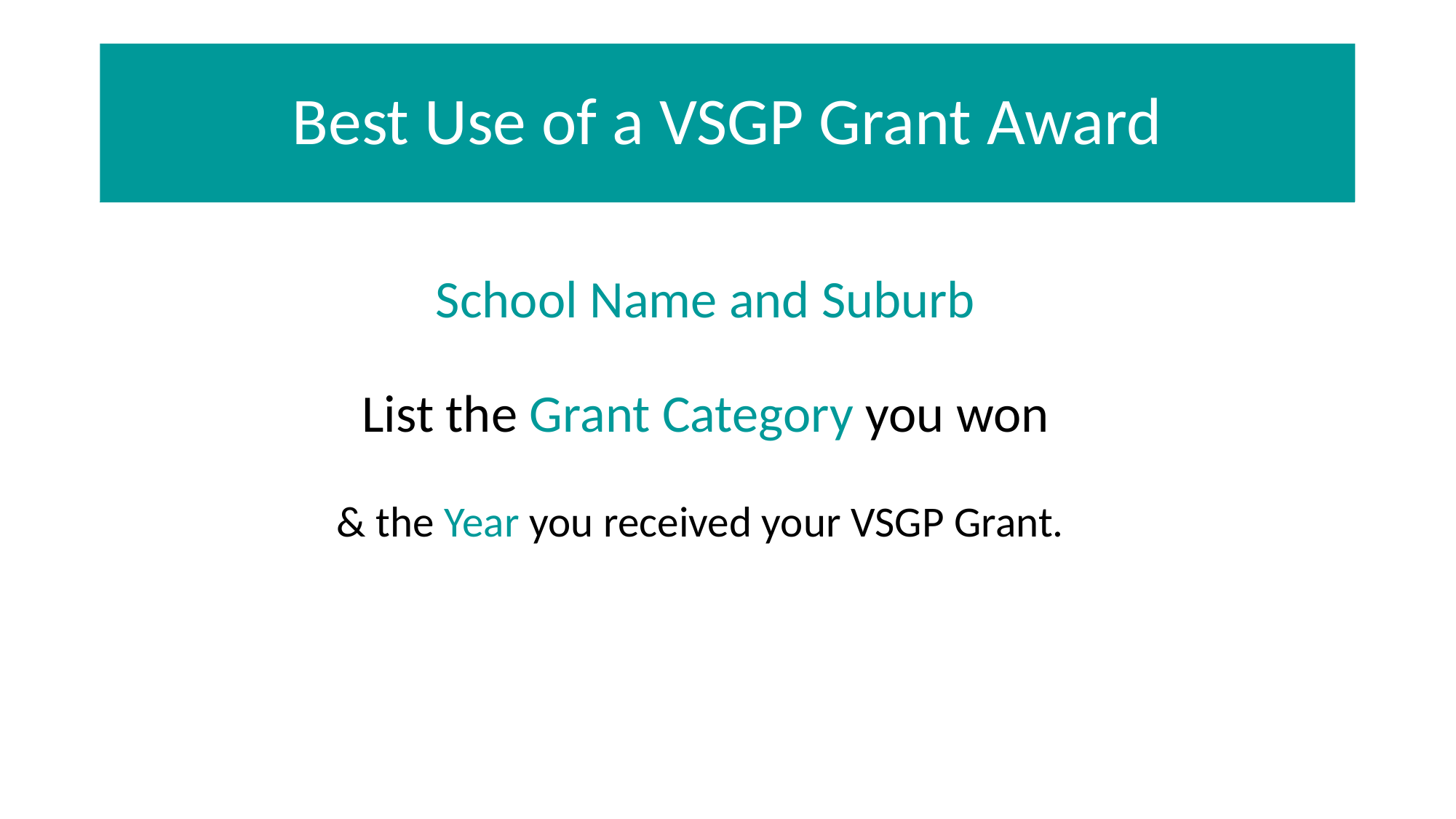

Best Use of a VSGP Grant Award
School Name and Suburb

List the Grant Category you won

& the Year you received your VSGP Grant.